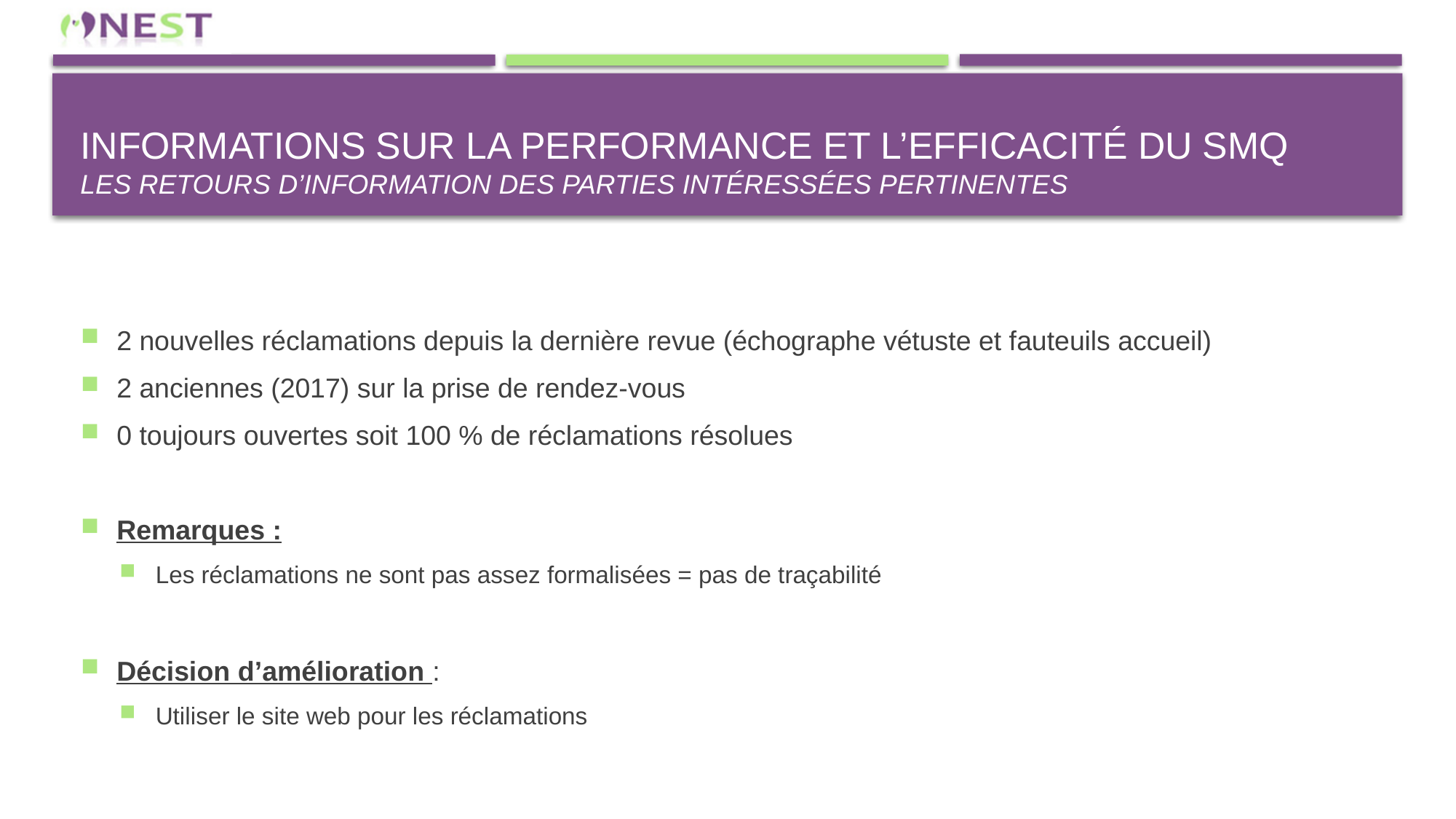

# Informations sur la performance et l’efficacité du sMQ Les retours d’information des parties intéressées pertinentes
2 nouvelles réclamations depuis la dernière revue (échographe vétuste et fauteuils accueil)
2 anciennes (2017) sur la prise de rendez-vous
0 toujours ouvertes soit 100 % de réclamations résolues

Remarques :
Les réclamations ne sont pas assez formalisées = pas de traçabilité

Décision d’amélioration :
Utiliser le site web pour les réclamations